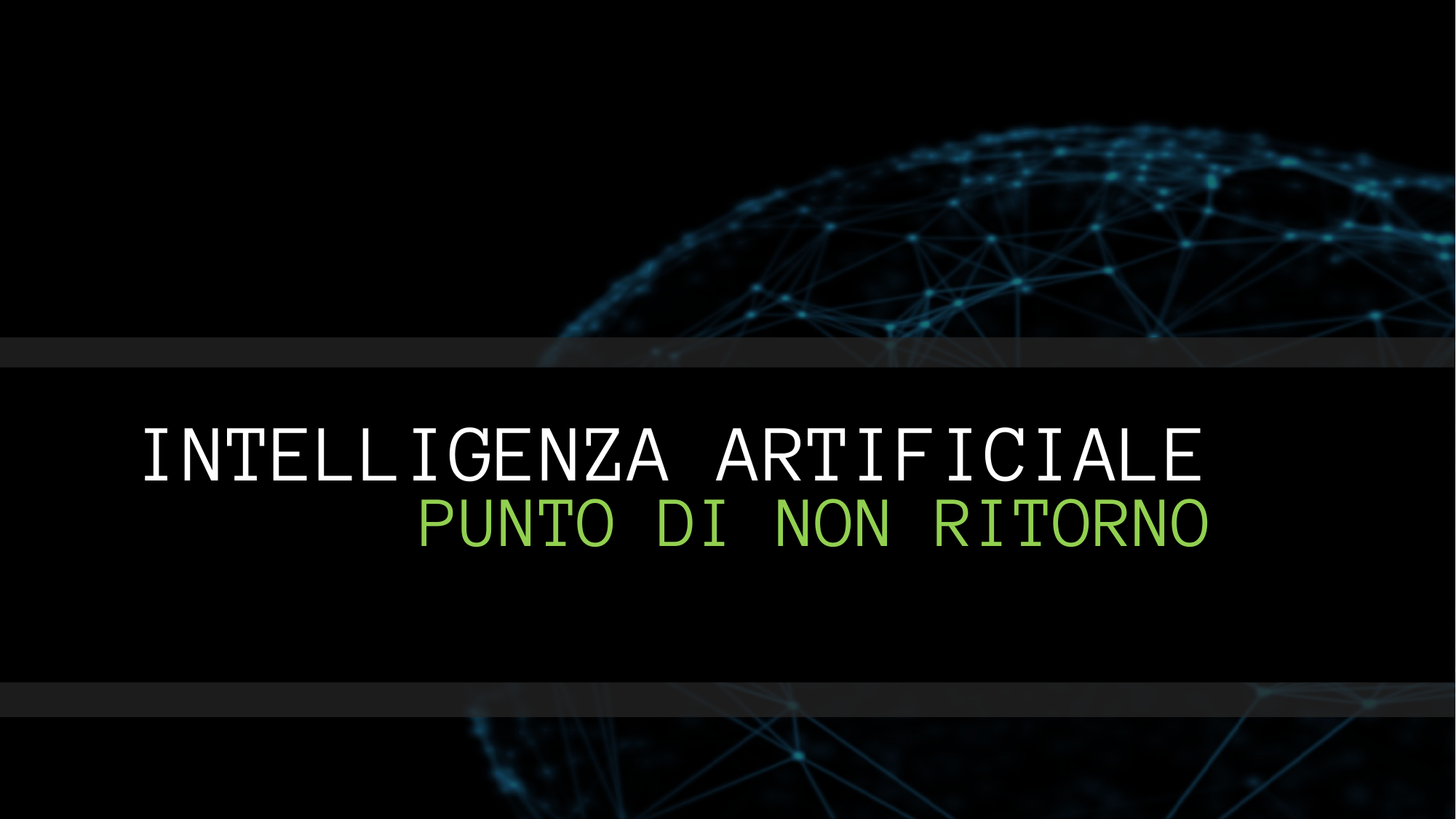

# INTELLIGENZA ARTIFICIALE
PUNTO DI NON RITORNO